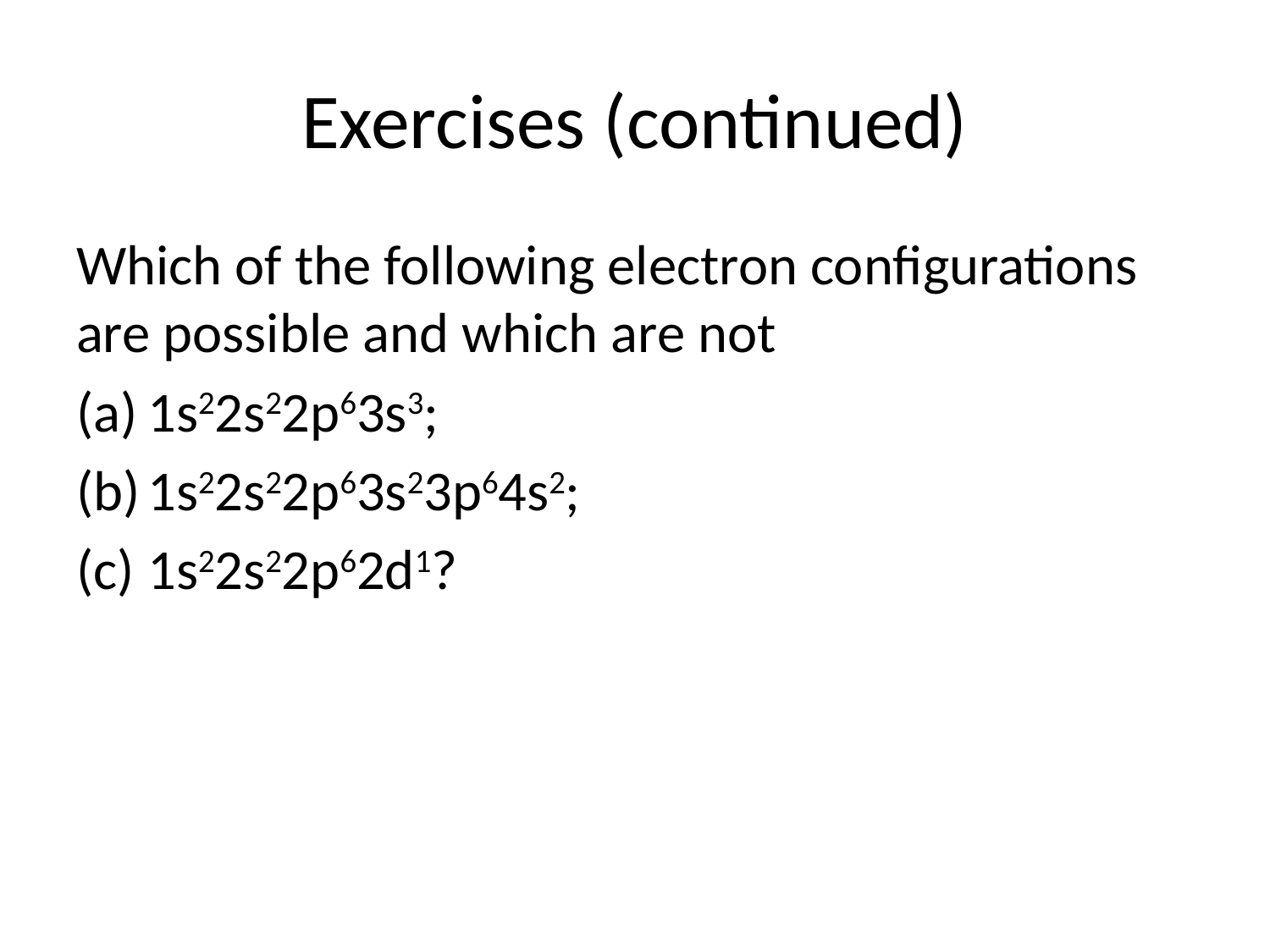

# Exercises (continued)
Which of the following electron configurations are possible and which are not
1s22s22p63s3;
1s22s22p63s23p64s2;
1s22s22p62d1?